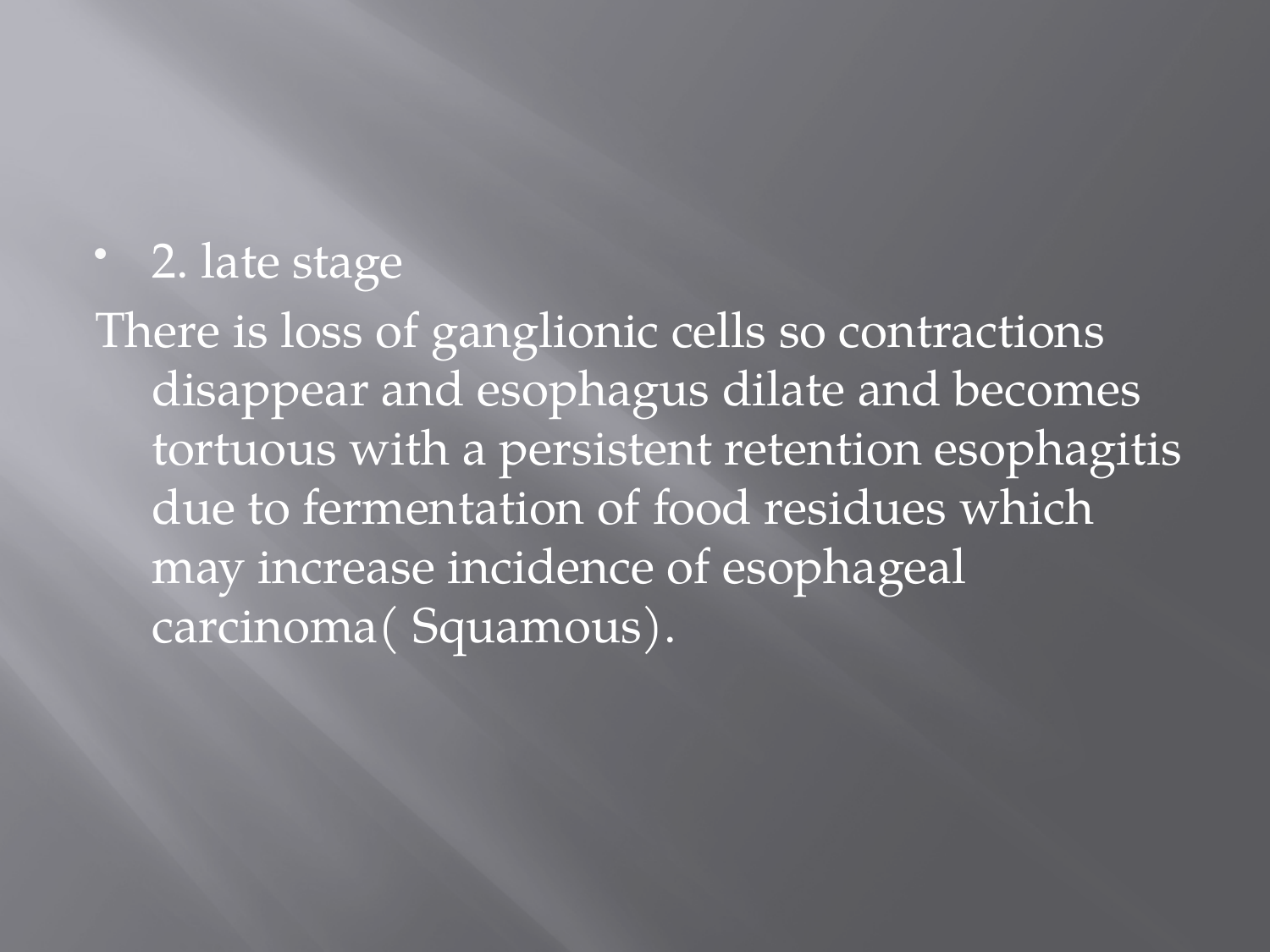

2. late stage
There is loss of ganglionic cells so contractions disappear and esophagus dilate and becomes tortuous with a persistent retention esophagitis due to fermentation of food residues which may increase incidence of esophageal carcinoma( Squamous).